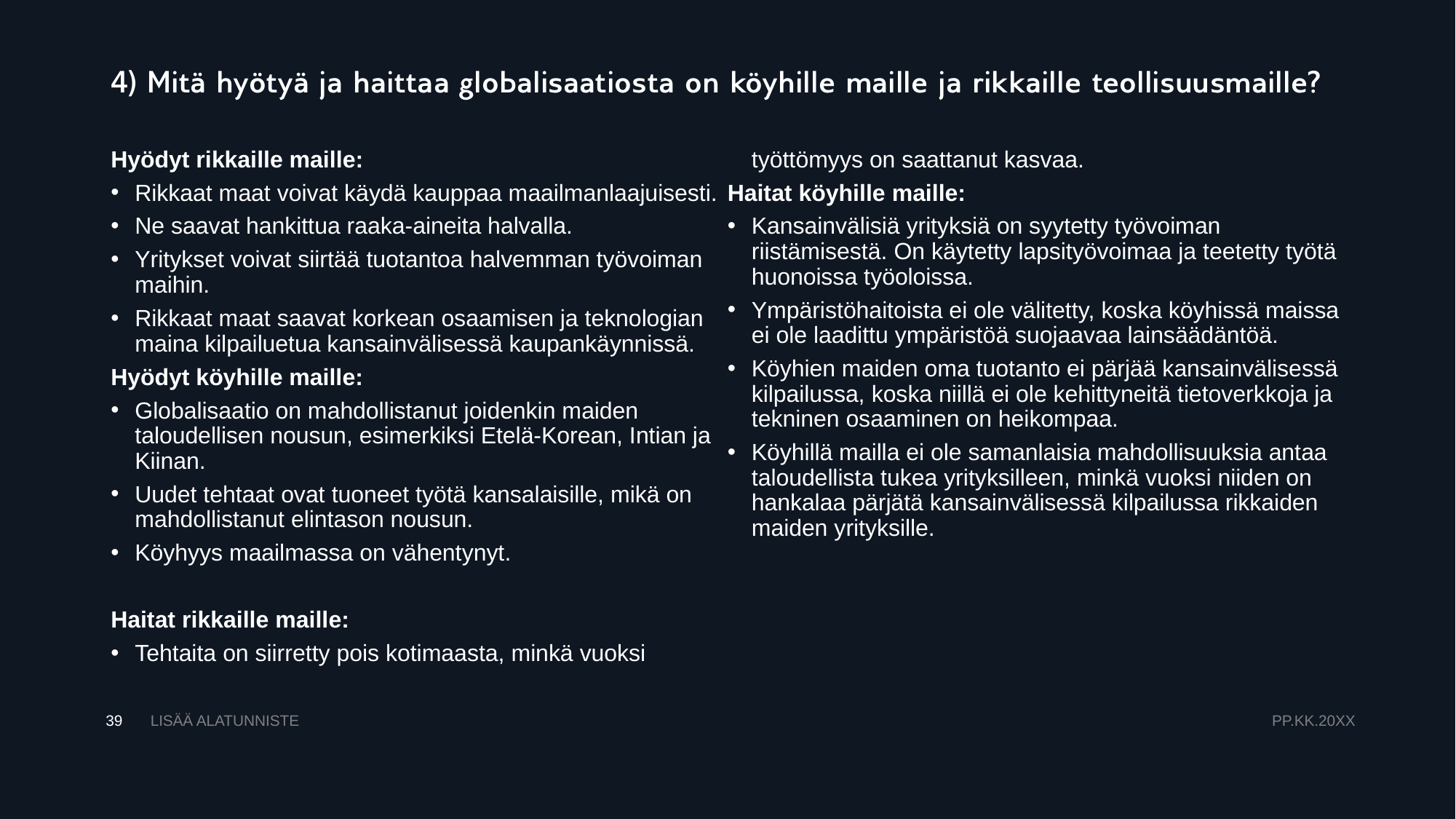

# 4) Mitä hyötyä ja haittaa globalisaatiosta on köyhille maille ja rikkaille teollisuusmaille?
Hyödyt rikkaille maille:
Rikkaat maat voivat käydä kauppaa maailmanlaajuisesti.
Ne saavat hankittua raaka-aineita halvalla.
Yritykset voivat siirtää tuotantoa halvemman työvoiman maihin.
Rikkaat maat saavat korkean osaamisen ja teknologian maina kilpailuetua kansainvälisessä kaupankäynnissä.
Hyödyt köyhille maille:
Globalisaatio on mahdollistanut joidenkin maiden taloudellisen nousun, esimerkiksi Etelä-Korean, Intian ja Kiinan.
Uudet tehtaat ovat tuoneet työtä kansalaisille, mikä on mahdollistanut elintason nousun.
Köyhyys maailmassa on vähentynyt.

Haitat rikkaille maille:
Tehtaita on siirretty pois kotimaasta, minkä vuoksi työttömyys on saattanut kasvaa.
Haitat köyhille maille:
Kansainvälisiä yrityksiä on syytetty työvoiman riistämisestä. On käytetty lapsityövoimaa ja teetetty työtä huonoissa työoloissa.
Ympäristöhaitoista ei ole välitetty, koska köyhissä maissa ei ole laadittu ympäristöä suojaavaa lainsäädäntöä.
Köyhien maiden oma tuotanto ei pärjää kansainvälisessä kilpailussa, koska niillä ei ole kehittyneitä tietoverkkoja ja tekninen osaaminen on heikompaa.
Köyhillä mailla ei ole samanlaisia mahdollisuuksia antaa taloudellista tukea yrityksilleen, minkä vuoksi niiden on hankalaa pärjätä kansainvälisessä kilpailussa rikkaiden maiden yrityksille.

LISÄÄ ALATUNNISTE
PP.KK.20XX
39